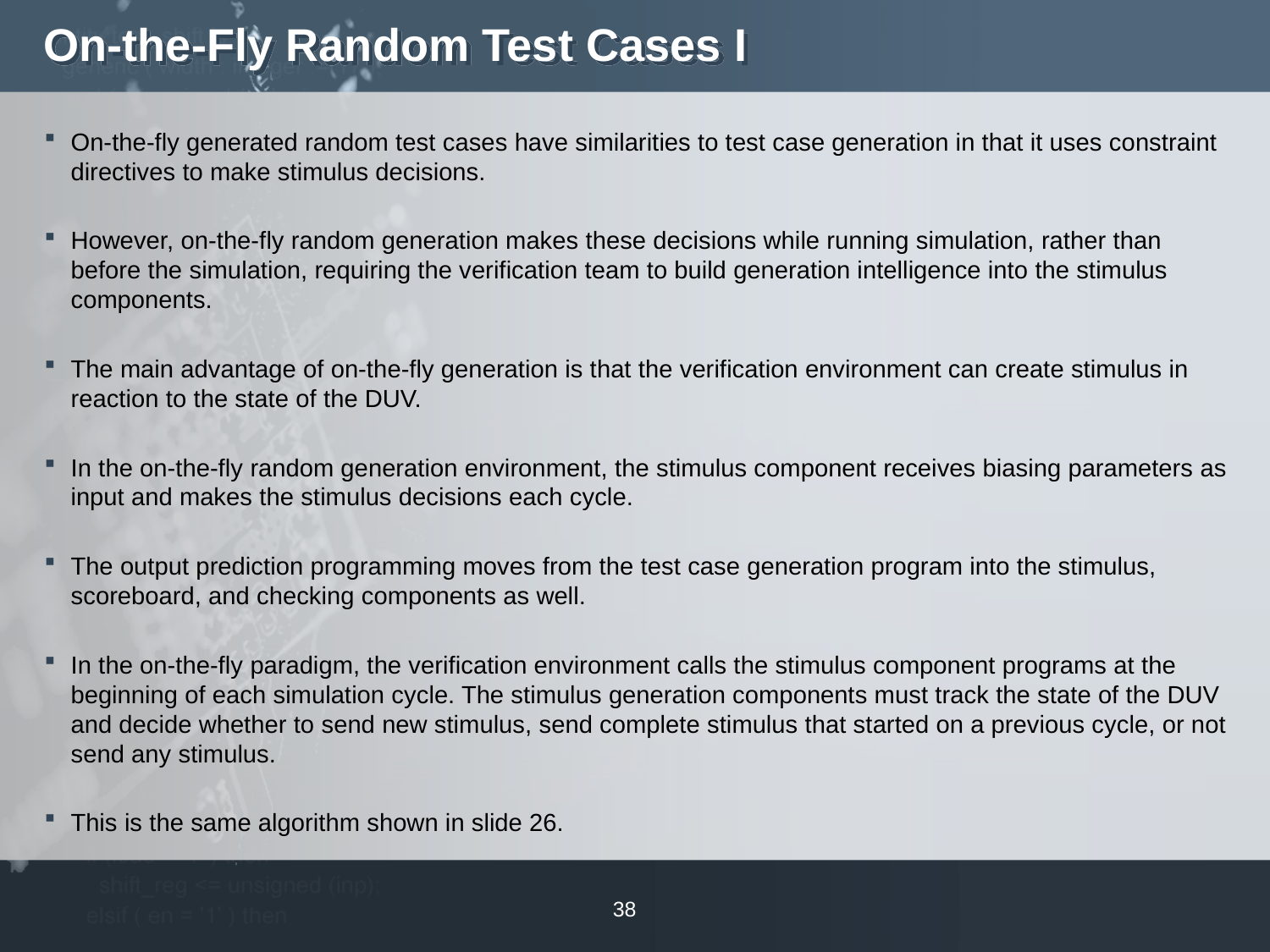

# On-the-Fly Random Test Cases I
On-the-fly generated random test cases have similarities to test case generation in that it uses constraint directives to make stimulus decisions.

However, on-the-fly random generation makes these decisions while running simulation, rather than before the simulation, requiring the verification team to build generation intelligence into the stimulus components.

The main advantage of on-the-fly generation is that the verification environment can create stimulus in reaction to the state of the DUV.

In the on-the-fly random generation environment, the stimulus component receives biasing parameters as input and makes the stimulus decisions each cycle.

The output prediction programming moves from the test case generation program into the stimulus, scoreboard, and checking components as well.

In the on-the-fly paradigm, the verification environment calls the stimulus component programs at the beginning of each simulation cycle. The stimulus generation components must track the state of the DUV and decide whether to send new stimulus, send complete stimulus that started on a previous cycle, or not send any stimulus.

This is the same algorithm shown in slide 26.
38